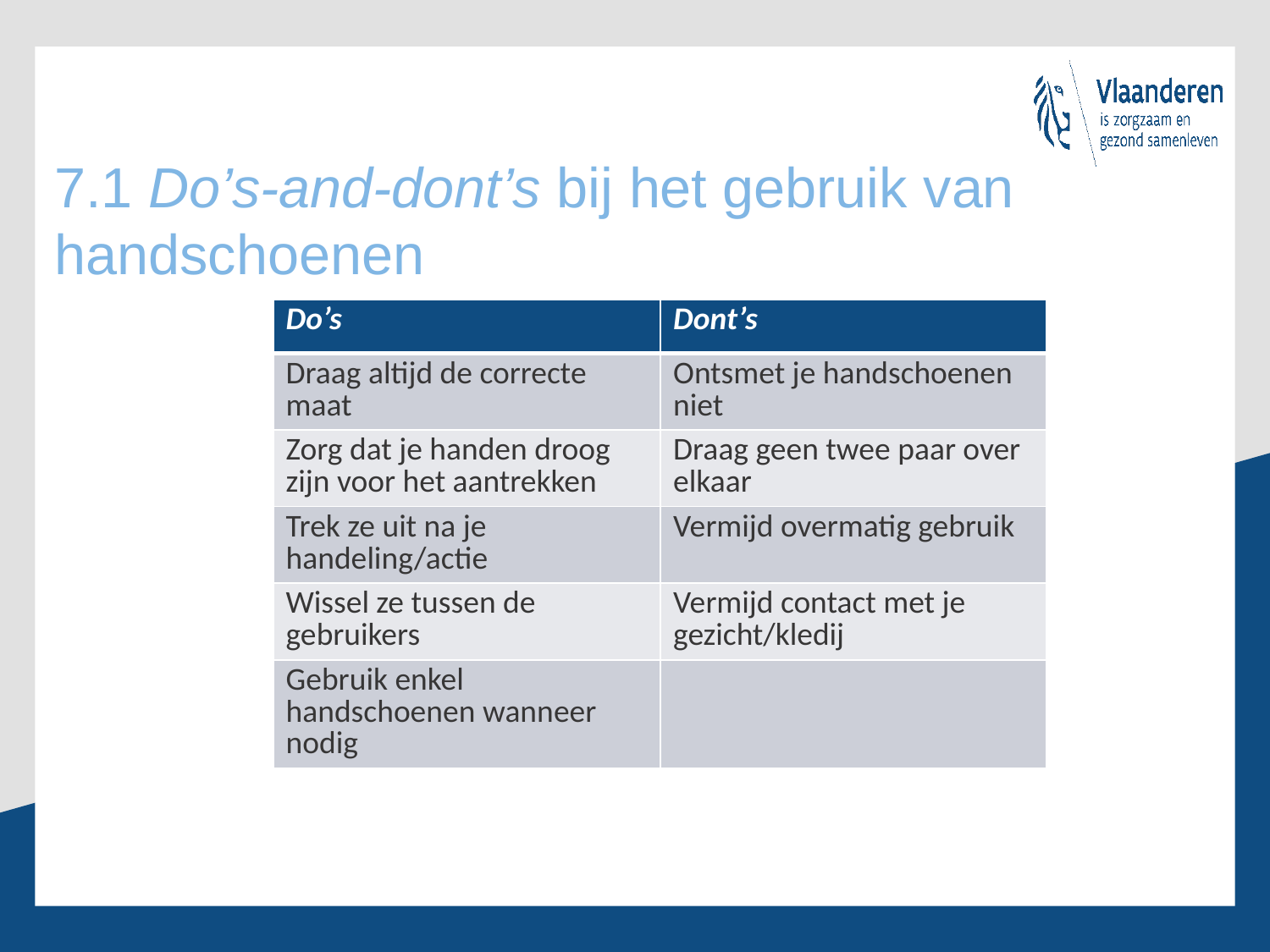

# 7.1 Do’s-and-dont’s bij het gebruik van handschoenen

| Do’s | Dont’s |
| --- | --- |
| Draag altijd de correcte maat | Ontsmet je handschoenen niet |
| Zorg dat je handen droog zijn voor het aantrekken | Draag geen twee paar over elkaar |
| Trek ze uit na je handeling/actie | Vermijd overmatig gebruik |
| Wissel ze tussen de gebruikers | Vermijd contact met je gezicht/kledij |
| Gebruik enkel handschoenen wanneer nodig |  |